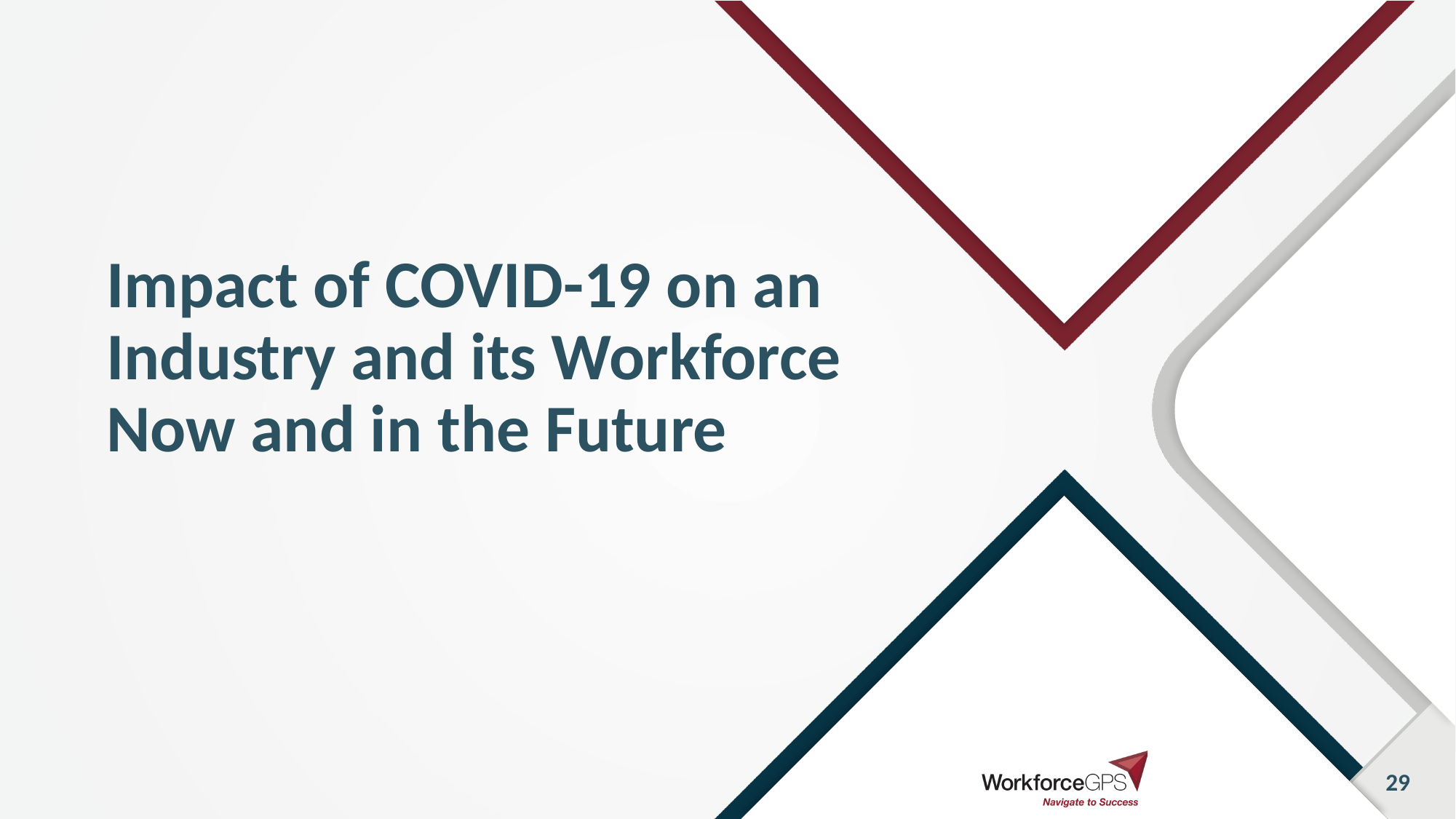

# Impact of COVID-19 on an Industry and its Workforce Now and in the Future
29